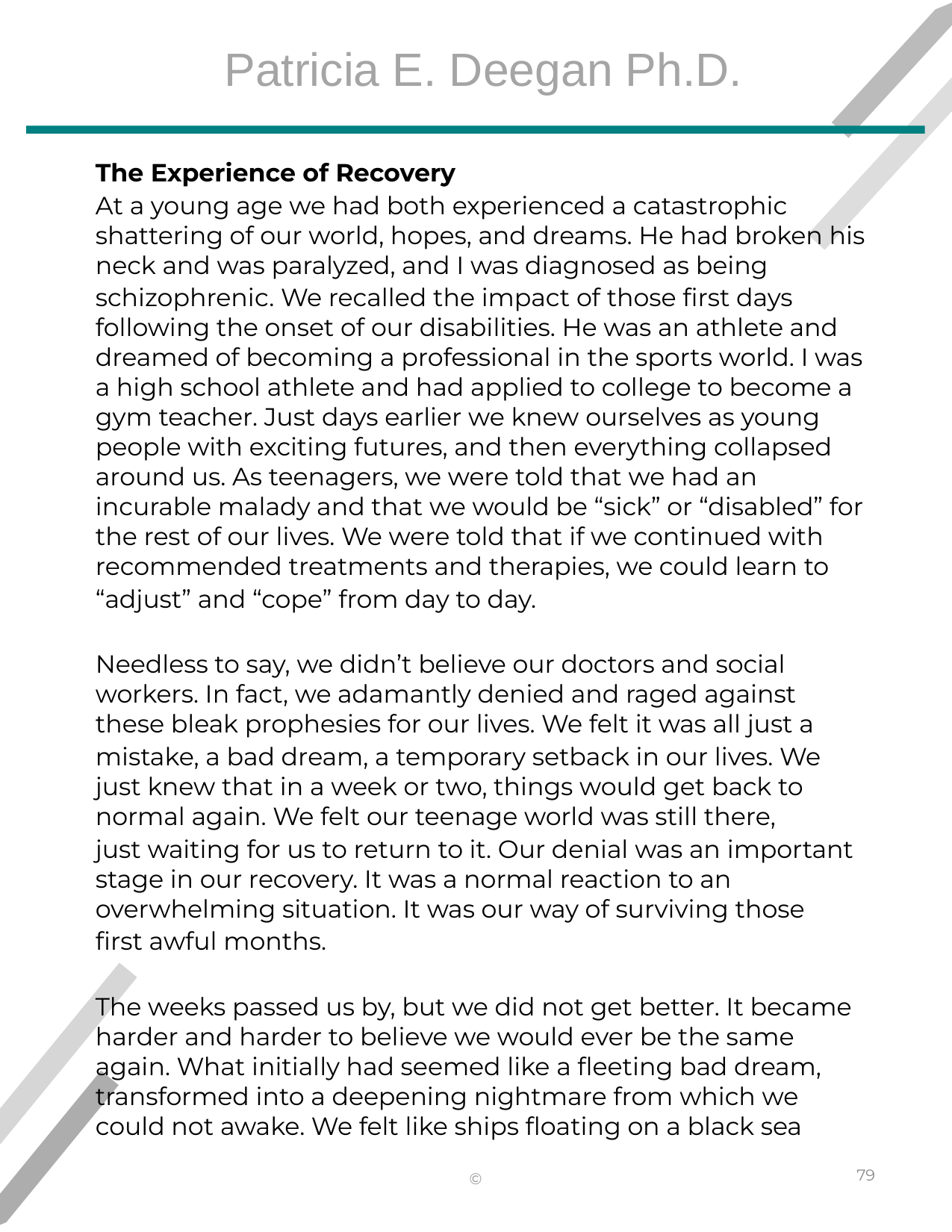

# Patricia E. Deegan Ph.D.
The Experience of Recovery
At a young age we had both experienced a catastrophic shattering of our world, hopes, and dreams. He had broken his neck and was paralyzed, and I was diagnosed as being
schizophrenic. We recalled the impact of those first days following the onset of our disabilities. He was an athlete and dreamed of becoming a professional in the sports world. I was a high school athlete and had applied to college to become a gym teacher. Just days earlier we knew ourselves as young people with exciting futures, and then everything collapsed around us. As teenagers, we were told that we had an incurable malady and that we would be “sick” or “disabled” for the rest of our lives. We were told that if we continued with recommended treatments and therapies, we could learn to
“adjust” and “cope” from day to day.

Needless to say, we didn’t believe our doctors and social workers. In fact, we adamantly denied and raged against these bleak prophesies for our lives. We felt it was all just a
mistake, a bad dream, a temporary setback in our lives. We just knew that in a week or two, things would get back to normal again. We felt our teenage world was still there,
just waiting for us to return to it. Our denial was an important stage in our recovery. It was a normal reaction to an overwhelming situation. It was our way of surviving those
first awful months.

The weeks passed us by, but we did not get better. It became harder and harder to believe we would ever be the same again. What initially had seemed like a fleeting bad dream, transformed into a deepening nightmare from which we could not awake. We felt like ships floating on a black sea
79
©